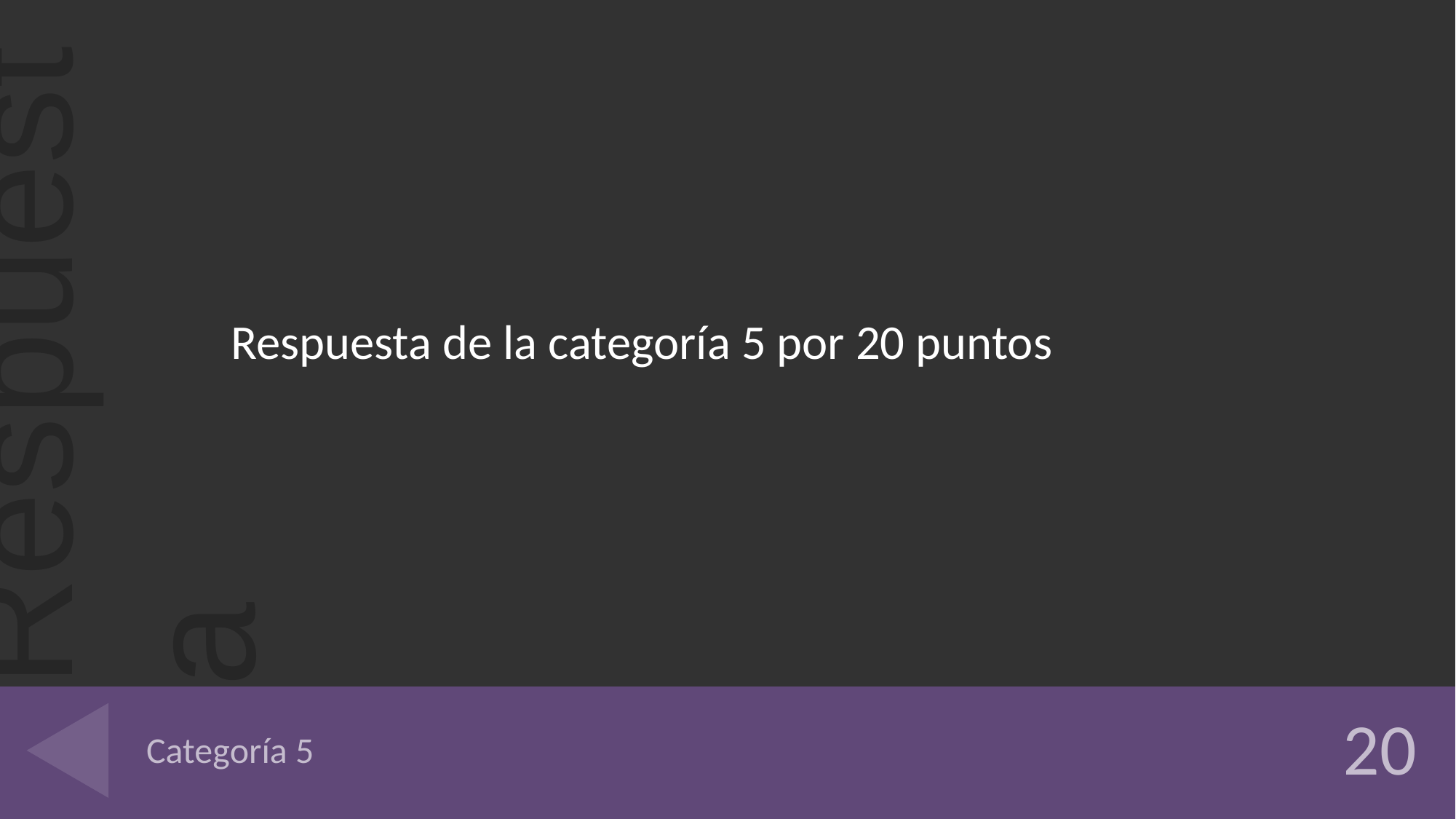

Respuesta de la categoría 5 por 20 puntos
# Categoría 5
20